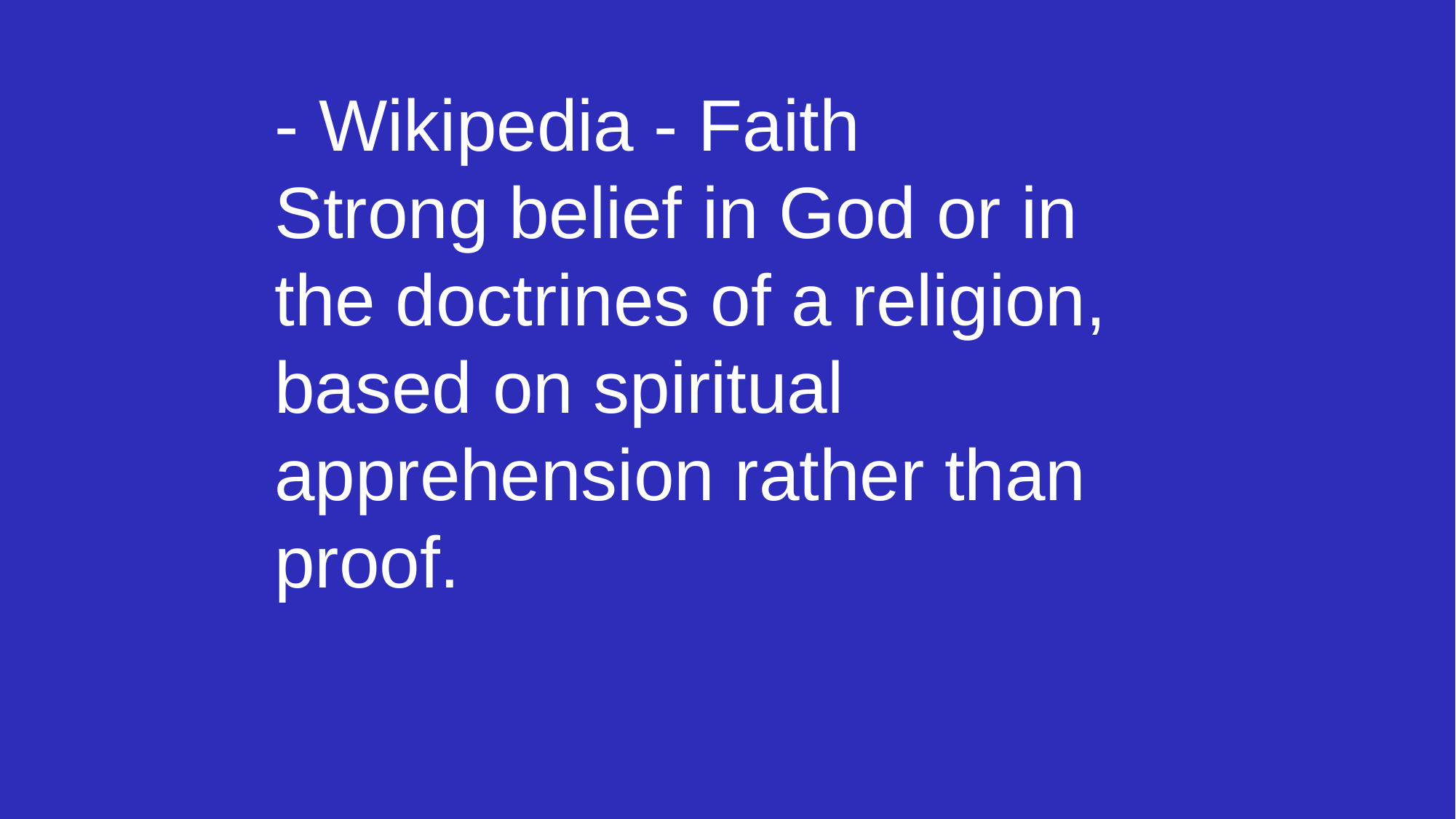

- Wikipedia - Faith
Strong belief in God or in the doctrines of a religion, based on spiritual apprehension rather than proof.